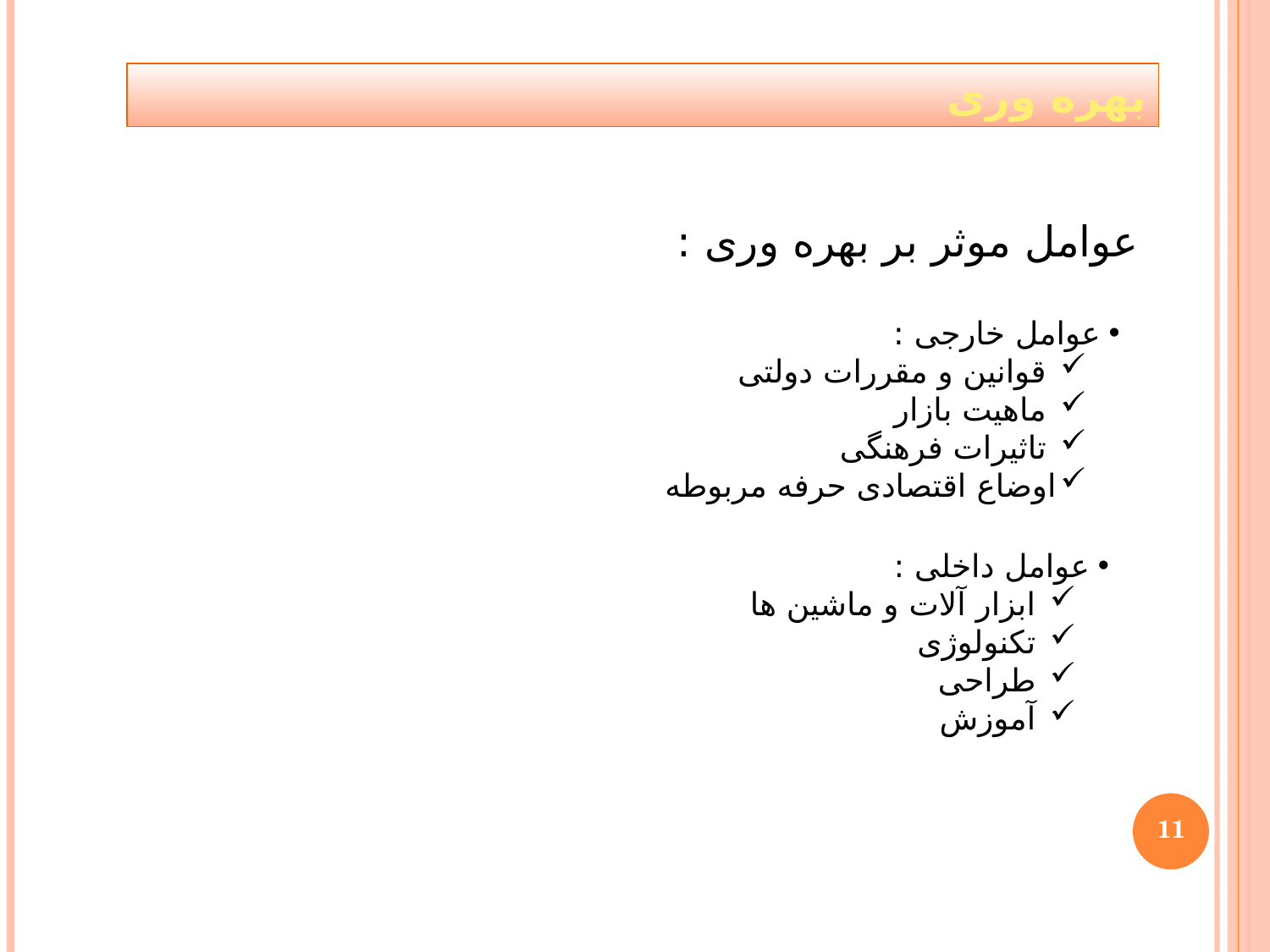

بهره وری
عوامل موثر بر بهره وری :
 عوامل خارجی :
 قوانین و مقررات دولتی
 ماهیت بازار
 تاثیرات فرهنگی
اوضاع اقتصادی حرفه مربوطه

 عوامل داخلی :
 ابزار آلات و ماشین ها
 تکنولوژی
 طراحی
 آموزش

11